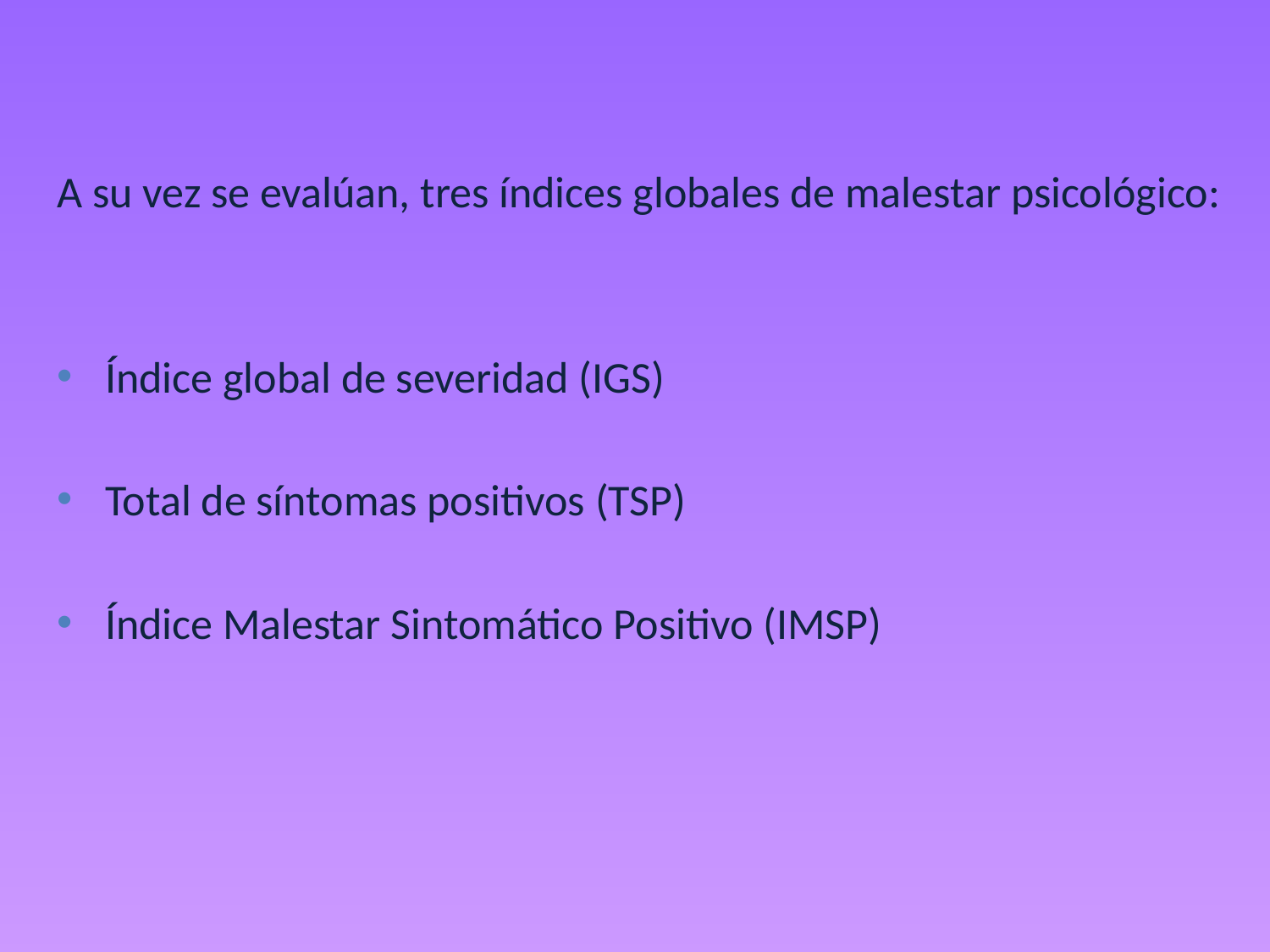

A su vez se evalúan, tres índices globales de malestar psicológico:

Índice global de severidad (IGS)

Total de síntomas positivos (TSP)

Índice Malestar Sintomático Positivo (IMSP)